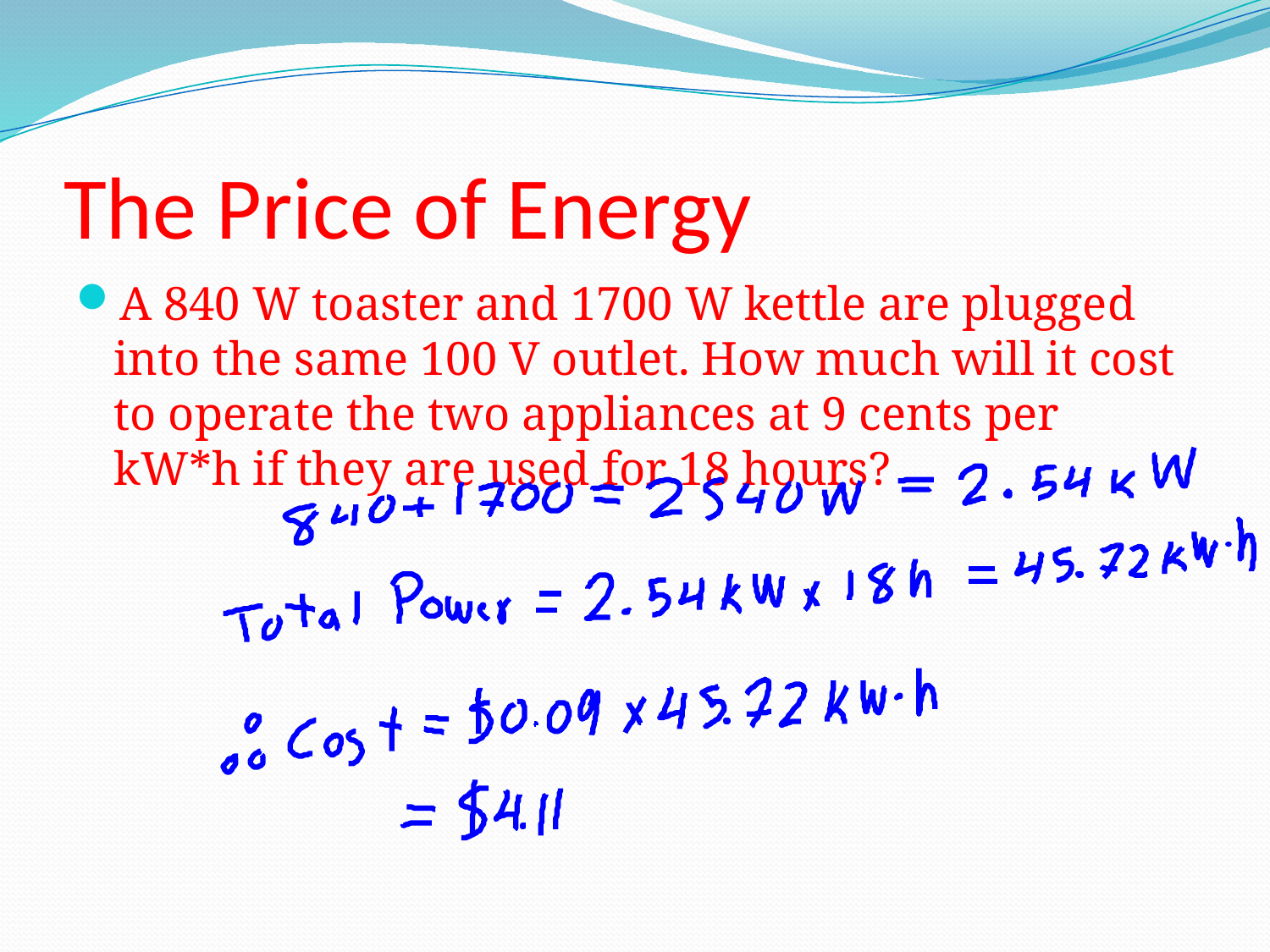

# The Price of Energy
A 840 W toaster and 1700 W kettle are plugged into the same 100 V outlet. How much will it cost to operate the two appliances at 9 cents per kW*h if they are used for 18 hours?